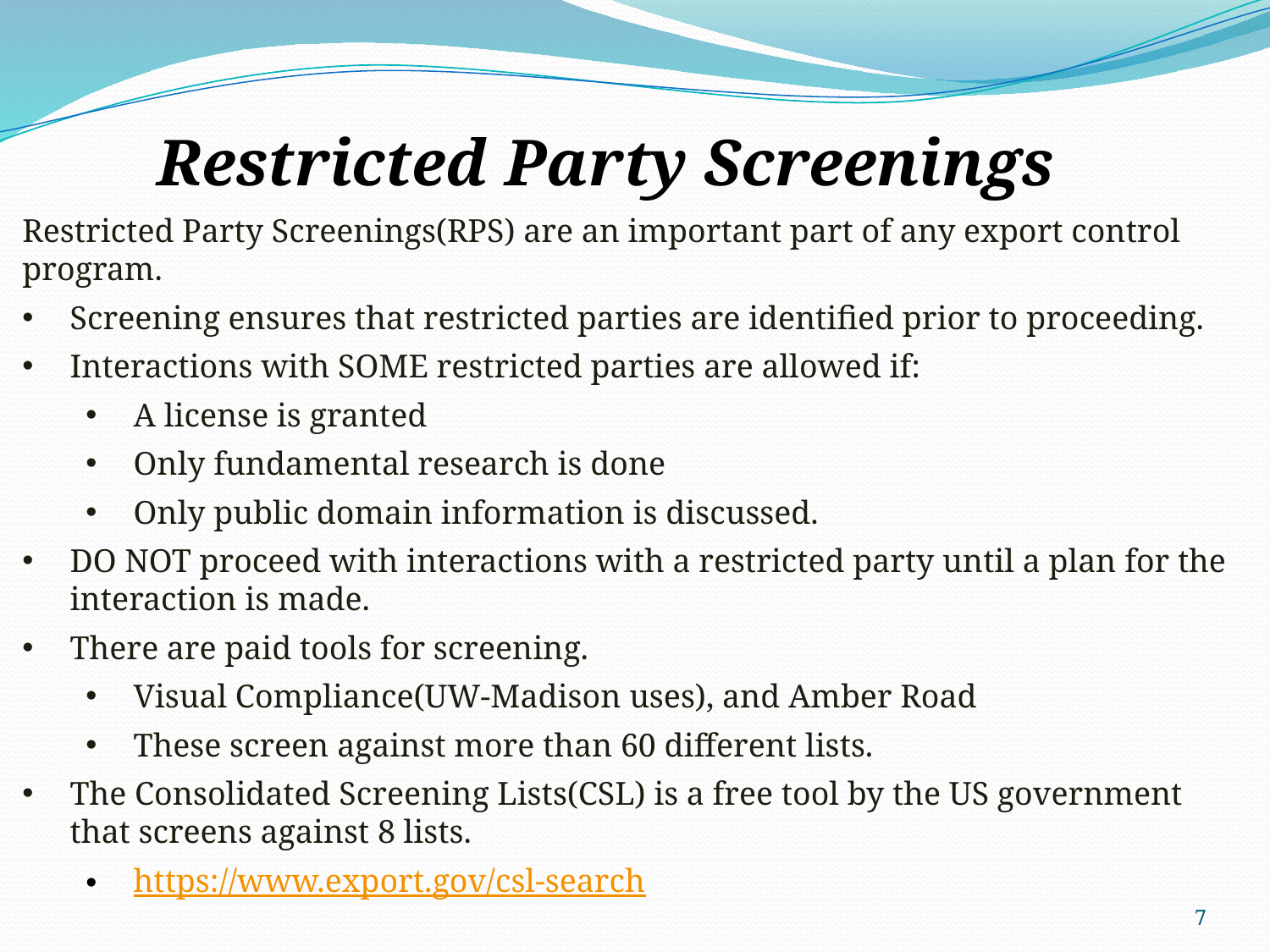

Restricted Party Screenings
Restricted Party Screenings(RPS) are an important part of any export control program.
Screening ensures that restricted parties are identified prior to proceeding.
Interactions with SOME restricted parties are allowed if:
A license is granted
Only fundamental research is done
Only public domain information is discussed.
DO NOT proceed with interactions with a restricted party until a plan for the interaction is made.
There are paid tools for screening.
Visual Compliance(UW-Madison uses), and Amber Road
These screen against more than 60 different lists.
The Consolidated Screening Lists(CSL) is a free tool by the US government that screens against 8 lists.
https://www.export.gov/csl-search
7